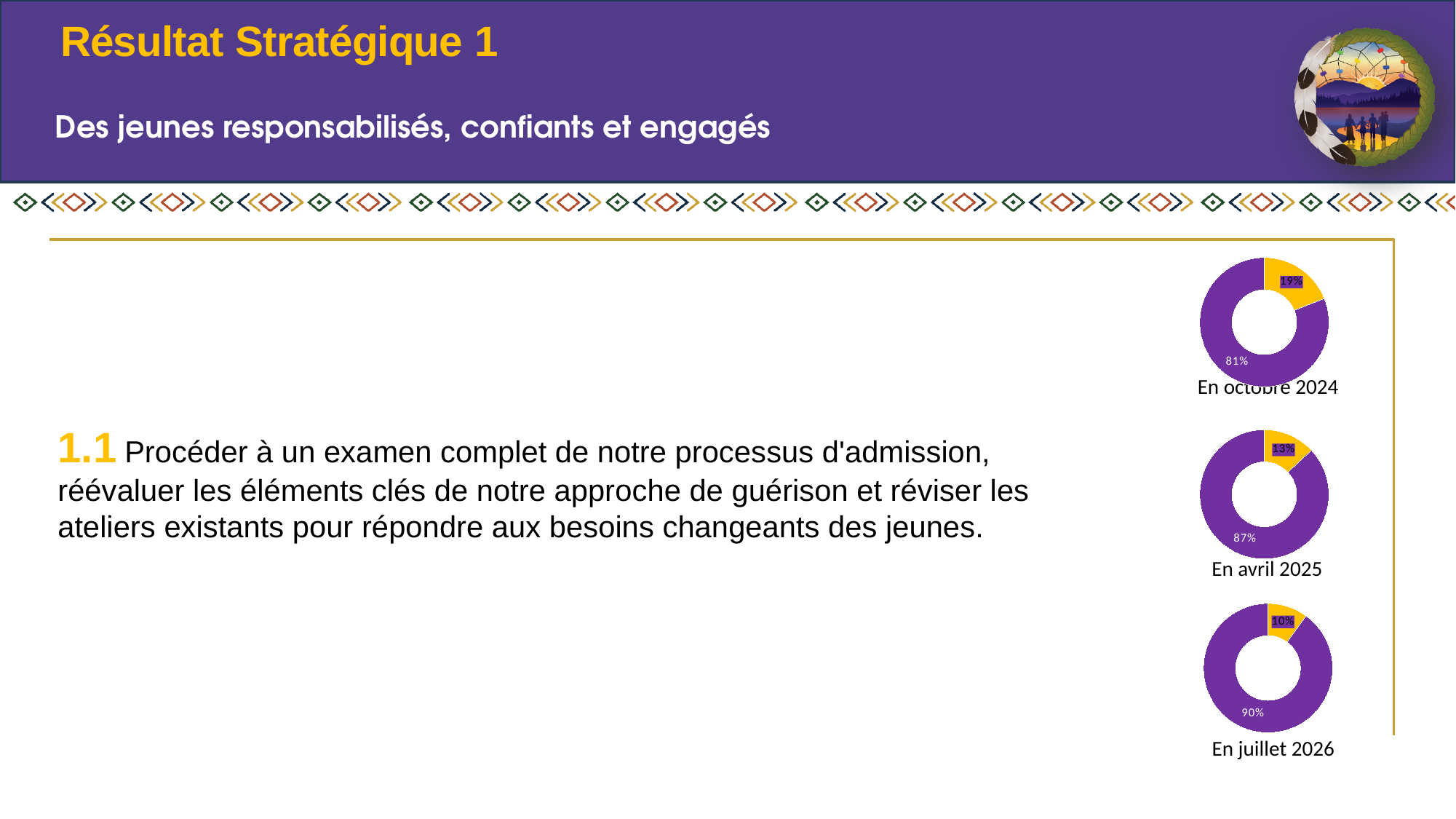

Résultat Stratégique 1
# Des jeunes responsabilisés, confiants et engagés

### Chart

| Category |  |
|---|---|
En octobre 2024
1.1 Procéder à un examen complet de notre processus d'admission, réévaluer les éléments clés de notre approche de guérison et réviser les ateliers existants pour répondre aux besoins changeants des jeunes.

### Chart

| Category |  |
|---|---|
En avril 2025

### Chart

| Category |  |
|---|---|
En juillet 2026